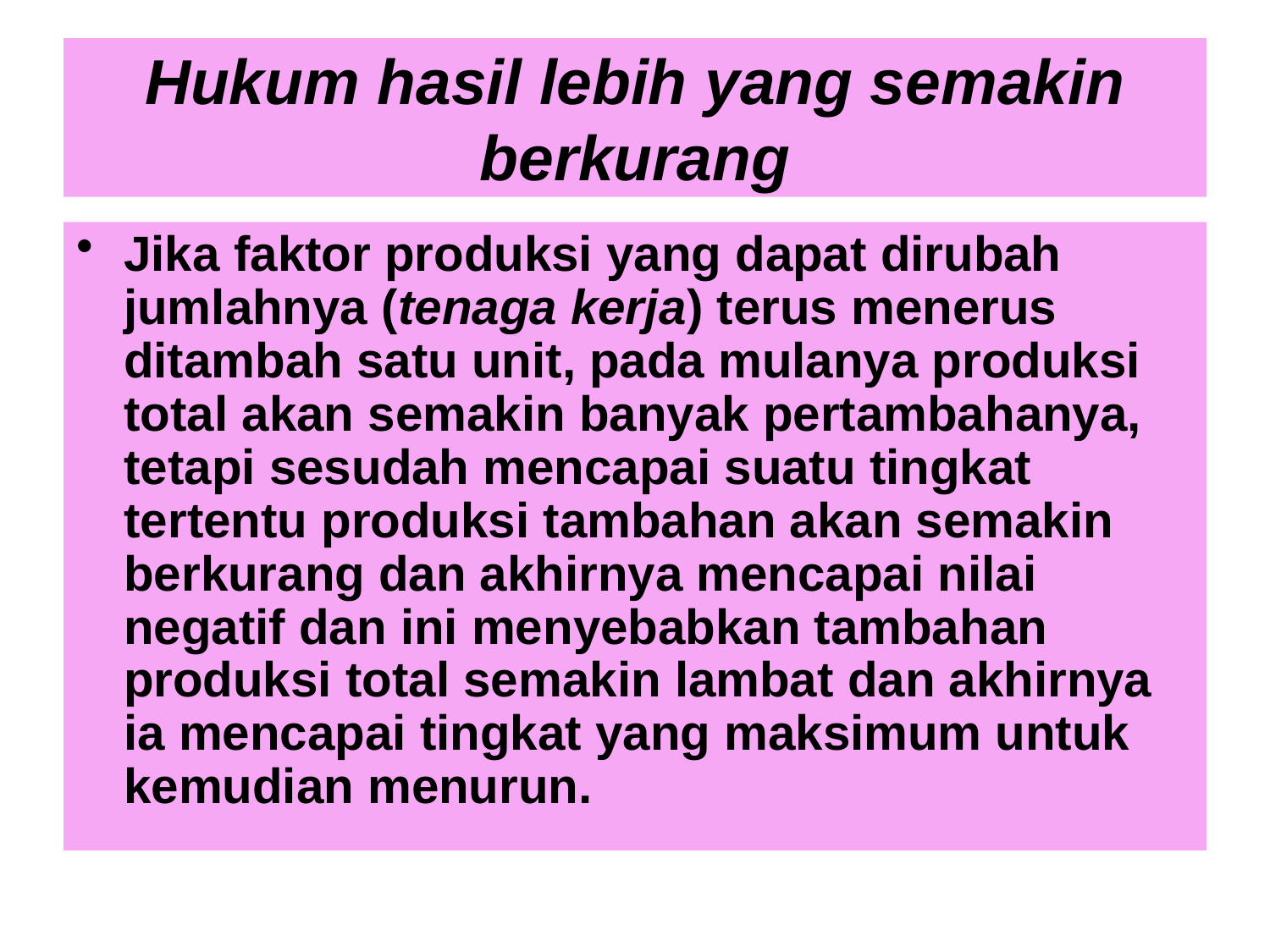

# Hukum hasil lebih yang semakin berkurang
Jika faktor produksi yang dapat dirubah jumlahnya (tenaga kerja) terus menerus ditambah satu unit, pada mulanya produksi total akan semakin banyak pertambahanya, tetapi sesudah mencapai suatu tingkat tertentu produksi tambahan akan semakin berkurang dan akhirnya mencapai nilai negatif dan ini menyebabkan tambahan produksi total semakin lambat dan akhirnya ia mencapai tingkat yang maksimum untuk kemudian menurun.